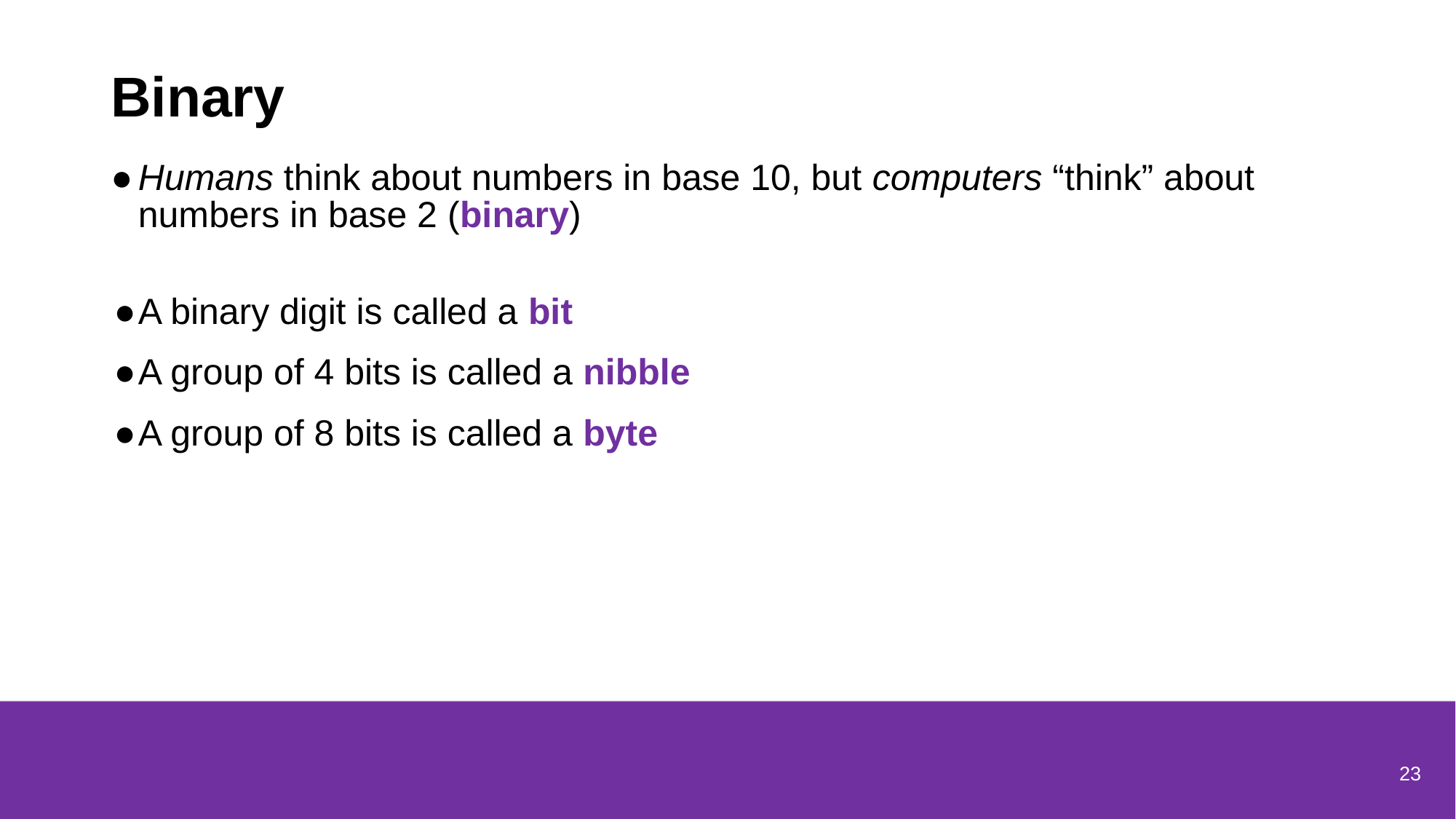

# Binary
Humans think about numbers in base 10, but computers “think” about numbers in base 2 (binary)

A binary digit is called a bit
A group of 4 bits is called a nibble
A group of 8 bits is called a byte
23